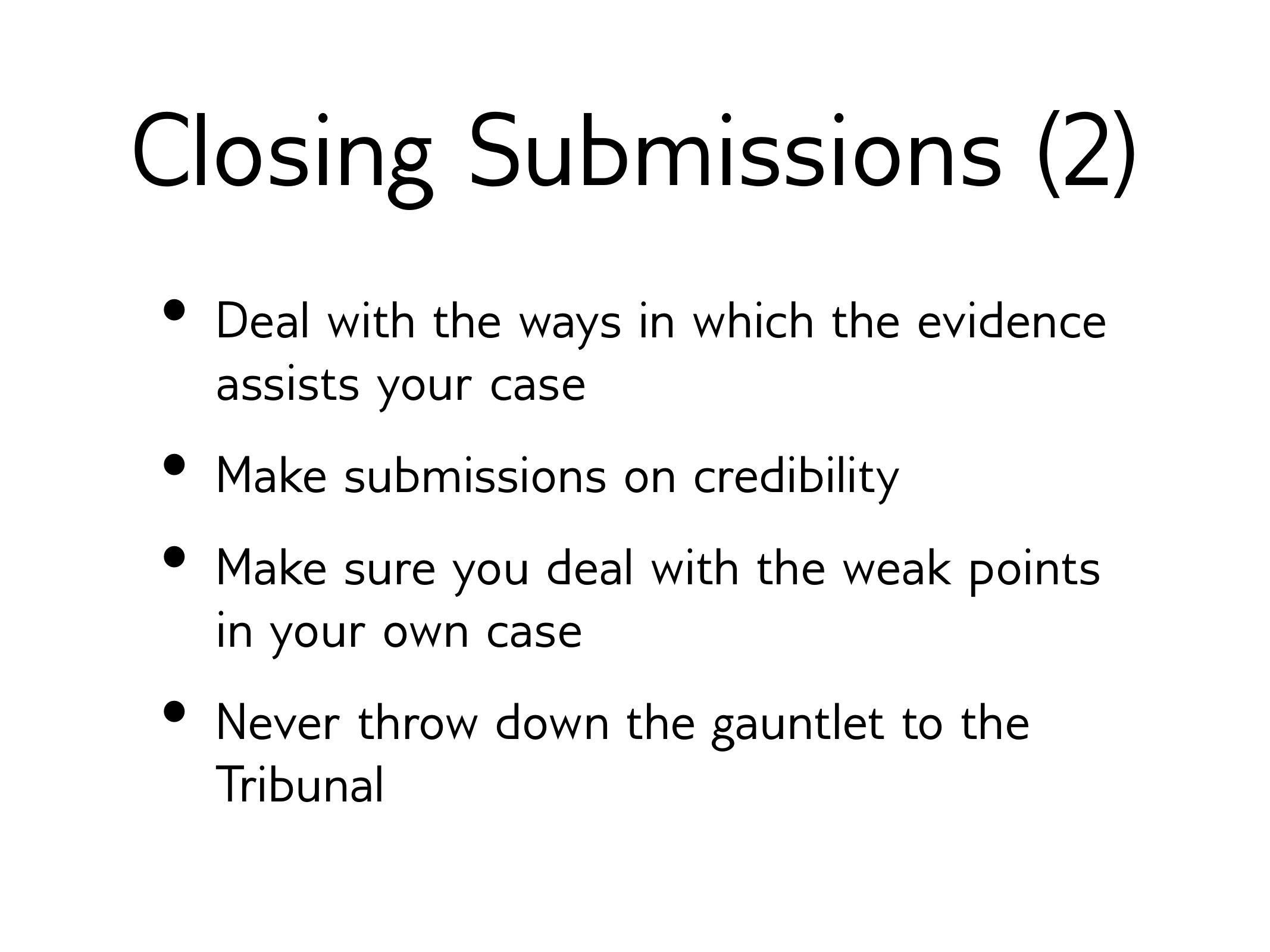

# Closing Submissions (2)
Deal with the ways in which the evidence assists your case
Make submissions on credibility
Make sure you deal with the weak points in your own case
Never throw down the gauntlet to the Tribunal